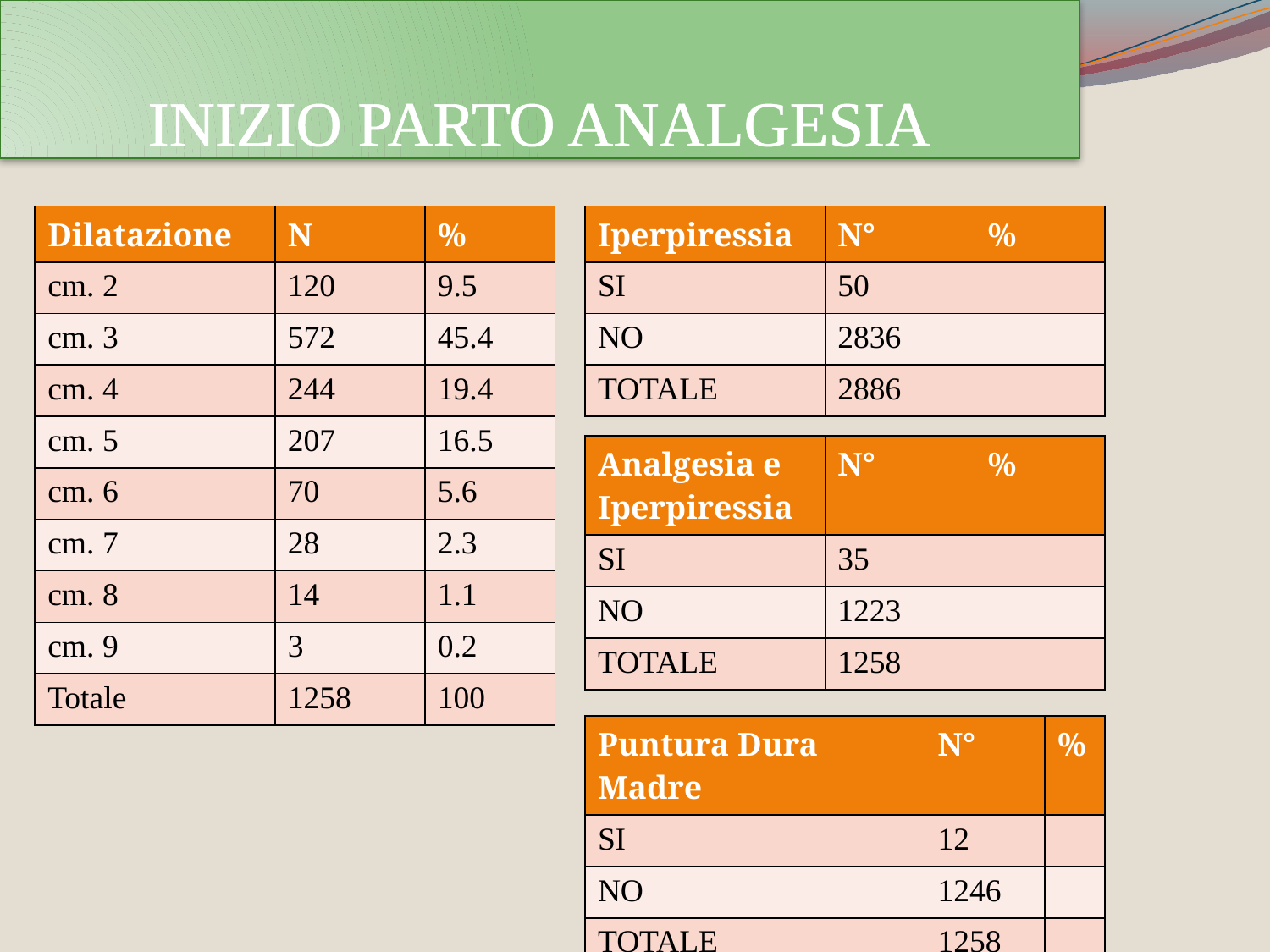

# INIZIO PARTO ANALGESIA
| Dilatazione | N | % |
| --- | --- | --- |
| cm. 2 | 120 | 9.5 |
| cm. 3 | 572 | 45.4 |
| cm. 4 | 244 | 19.4 |
| cm. 5 | 207 | 16.5 |
| cm. 6 | 70 | 5.6 |
| cm. 7 | 28 | 2.3 |
| cm. 8 | 14 | 1.1 |
| cm. 9 | 3 | 0.2 |
| Totale | 1258 | 100 |
| Iperpiressia | N° | % |
| --- | --- | --- |
| SI | 50 |  |
| NO | 2836 |  |
| TOTALE | 2886 |  |
| Analgesia e Iperpiressia | N° | % |
| --- | --- | --- |
| SI | 35 |  |
| NO | 1223 |  |
| TOTALE | 1258 |  |
| Puntura Dura Madre | N° | % |
| --- | --- | --- |
| SI | 12 |  |
| NO | 1246 |  |
| TOTALE | 1258 |  |